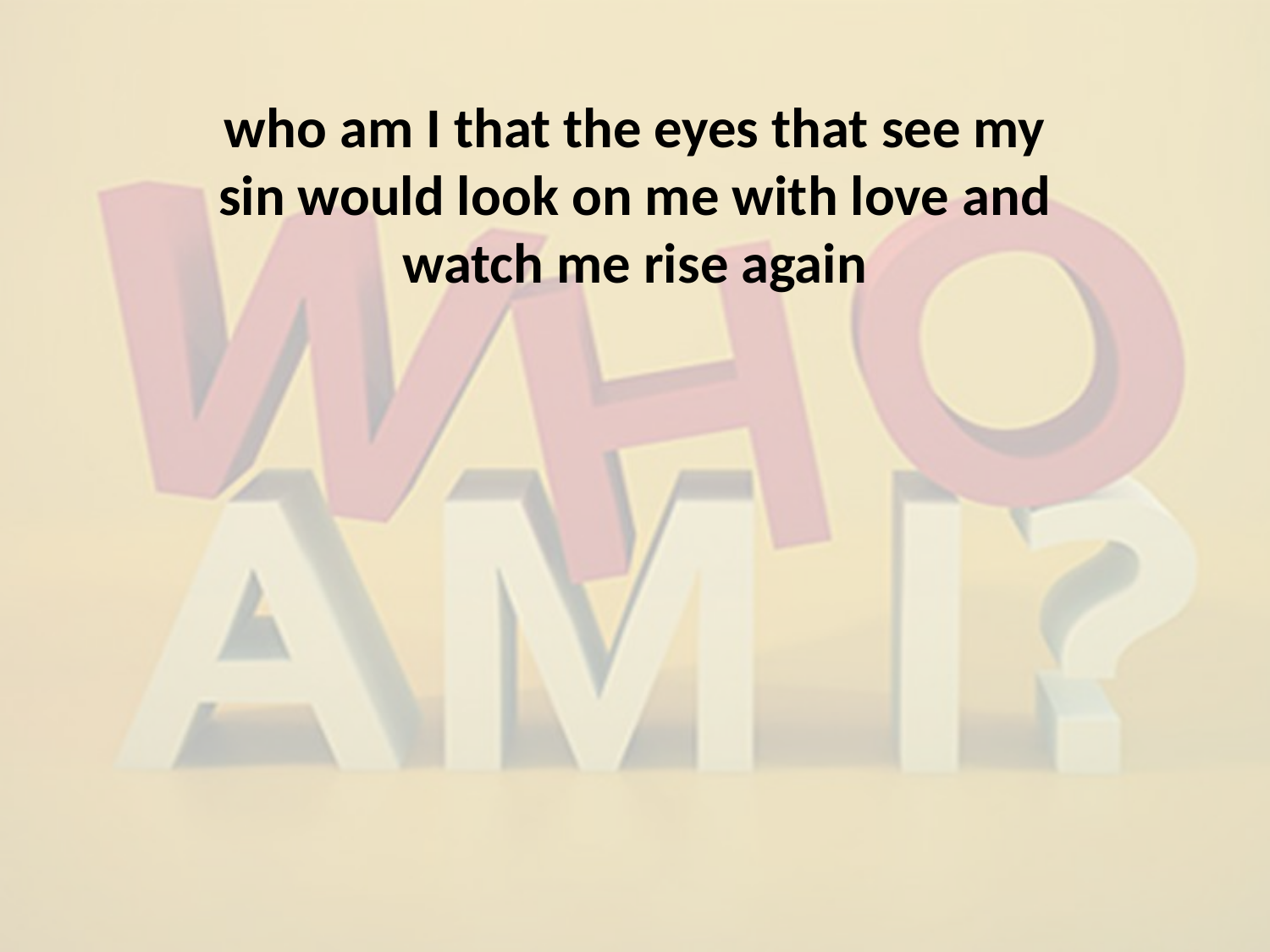

who am I that the eyes that see my sin would look on me with love and watch me rise again